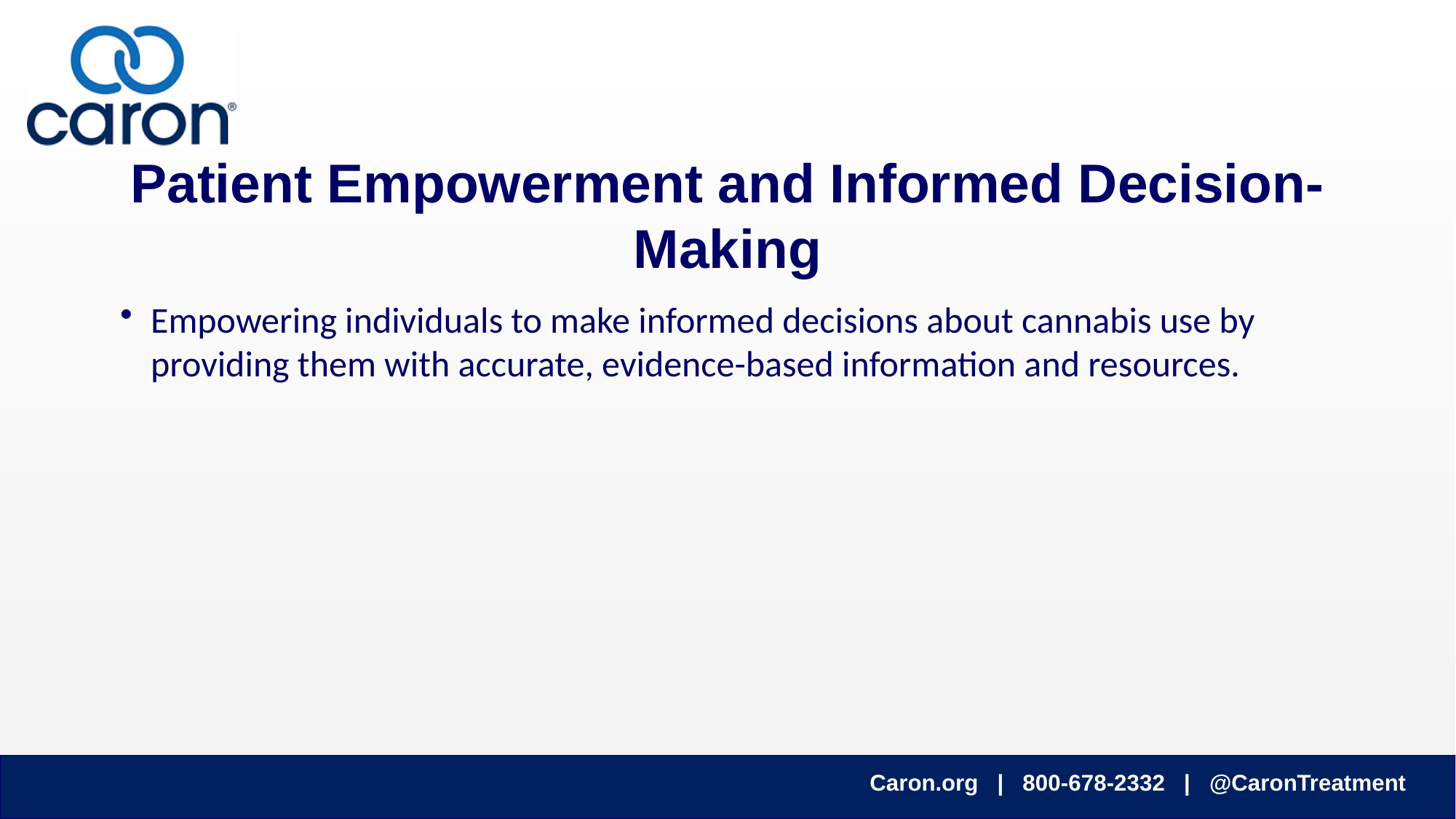

# Patient Empowerment and Informed Decision-Making
Empowering individuals to make informed decisions about cannabis use by providing them with accurate, evidence-based information and resources.